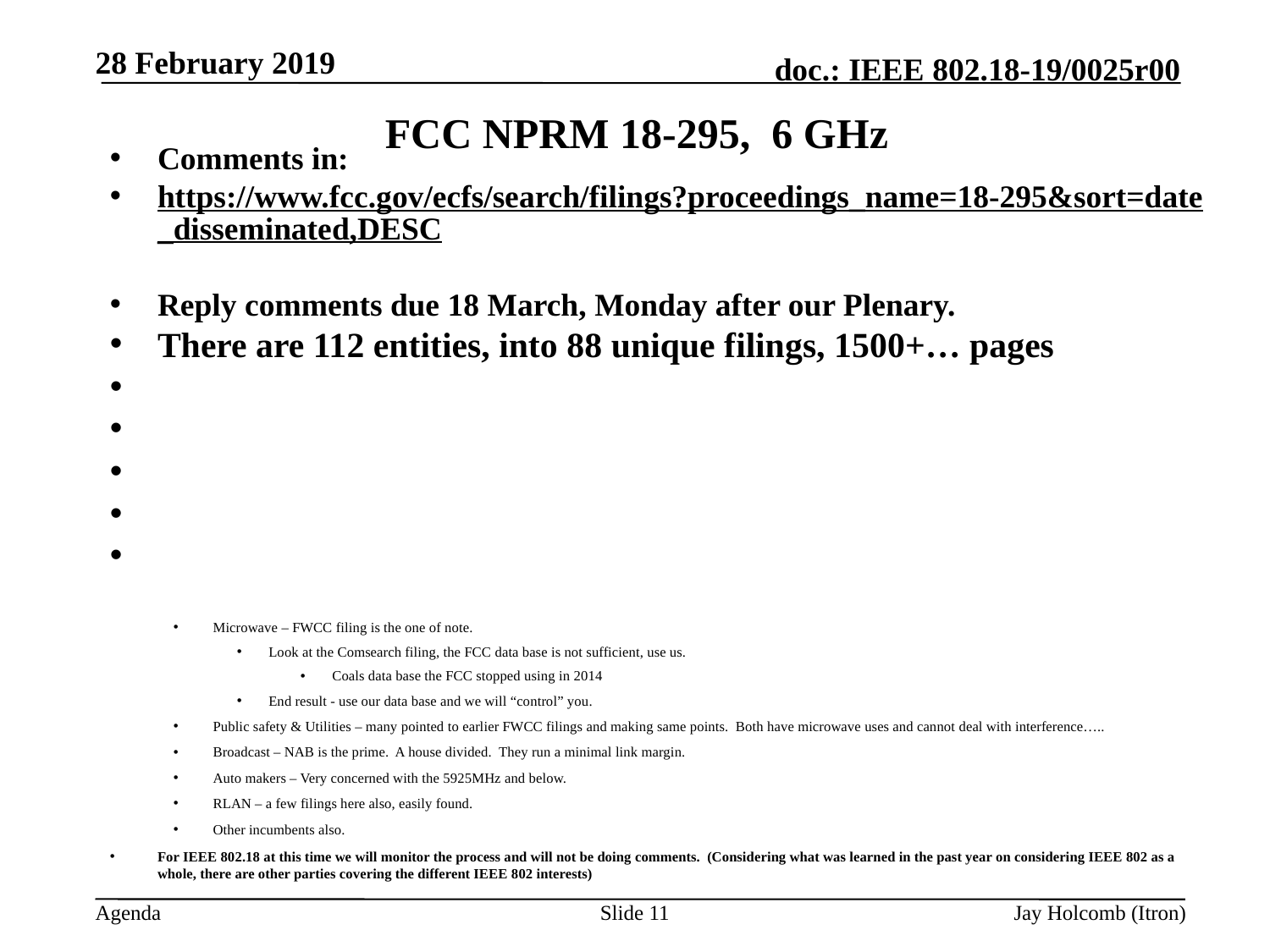

28 February 2019
# FCC NPRM 18-295,  6 GHz
Comments in:
https://www.fcc.gov/ecfs/search/filings?proceedings_name=18-295&sort=date_disseminated,DESC
Reply comments due 18 March, Monday after our Plenary.
There are 112 entities, into 88 unique filings, 1500+… pages

Microwave – FWCC filing is the one of note.
Look at the Comsearch filing, the FCC data base is not sufficient, use us.
Coals data base the FCC stopped using in 2014
End result - use our data base and we will “control” you.
Public safety & Utilities – many pointed to earlier FWCC filings and making same points.  Both have microwave uses and cannot deal with interference…..
Broadcast – NAB is the prime.  A house divided.  They run a minimal link margin.
Auto makers – Very concerned with the 5925MHz and below.
RLAN – a few filings here also, easily found.
Other incumbents also.
For IEEE 802.18 at this time we will monitor the process and will not be doing comments.  (Considering what was learned in the past year on considering IEEE 802 as a whole, there are other parties covering the different IEEE 802 interests)

Slide 11
Jay Holcomb (Itron)